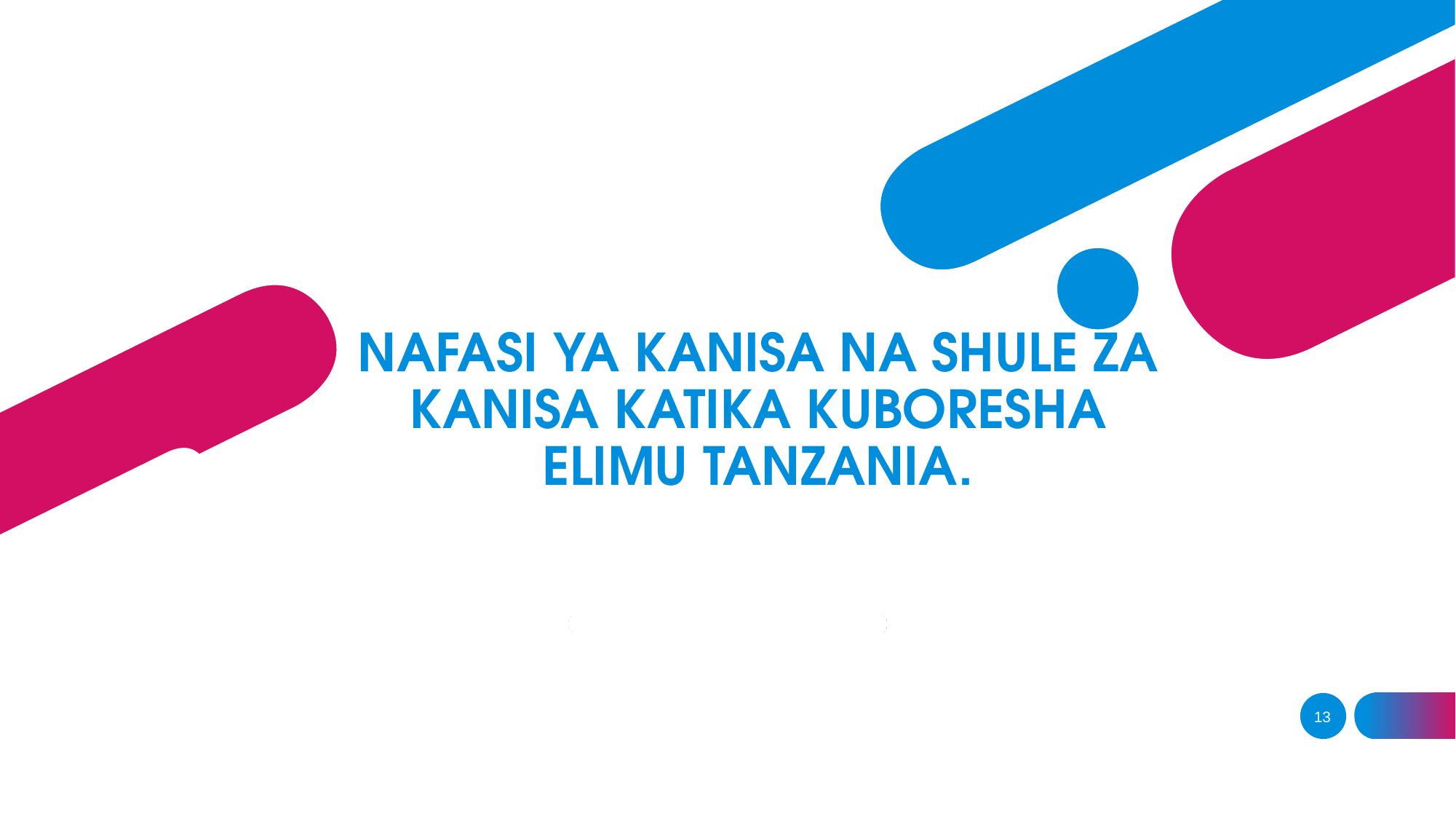

NAFASI YA KANISA NA SHULE ZA KANISA KATIKA KUBORESHA ELIMU TANZANIA.
# NINYI NI NANI?
13